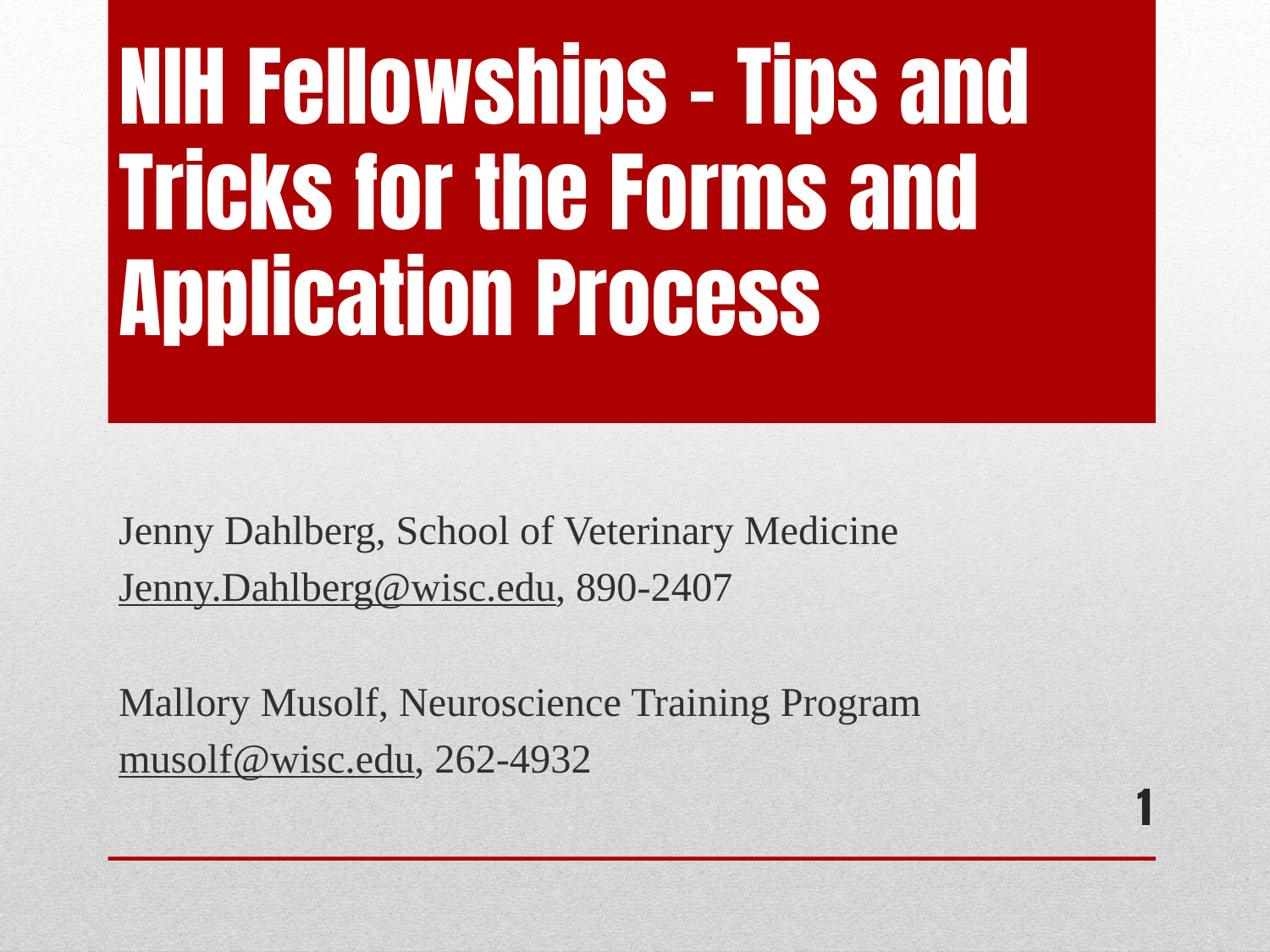

# NIH Fellowships – Tips and Tricks for the Forms and Application Process
Jenny Dahlberg, School of Veterinary Medicine
Jenny.Dahlberg@wisc.edu, 890-2407

Mallory Musolf, Neuroscience Training Program
musolf@wisc.edu, 262-4932
1